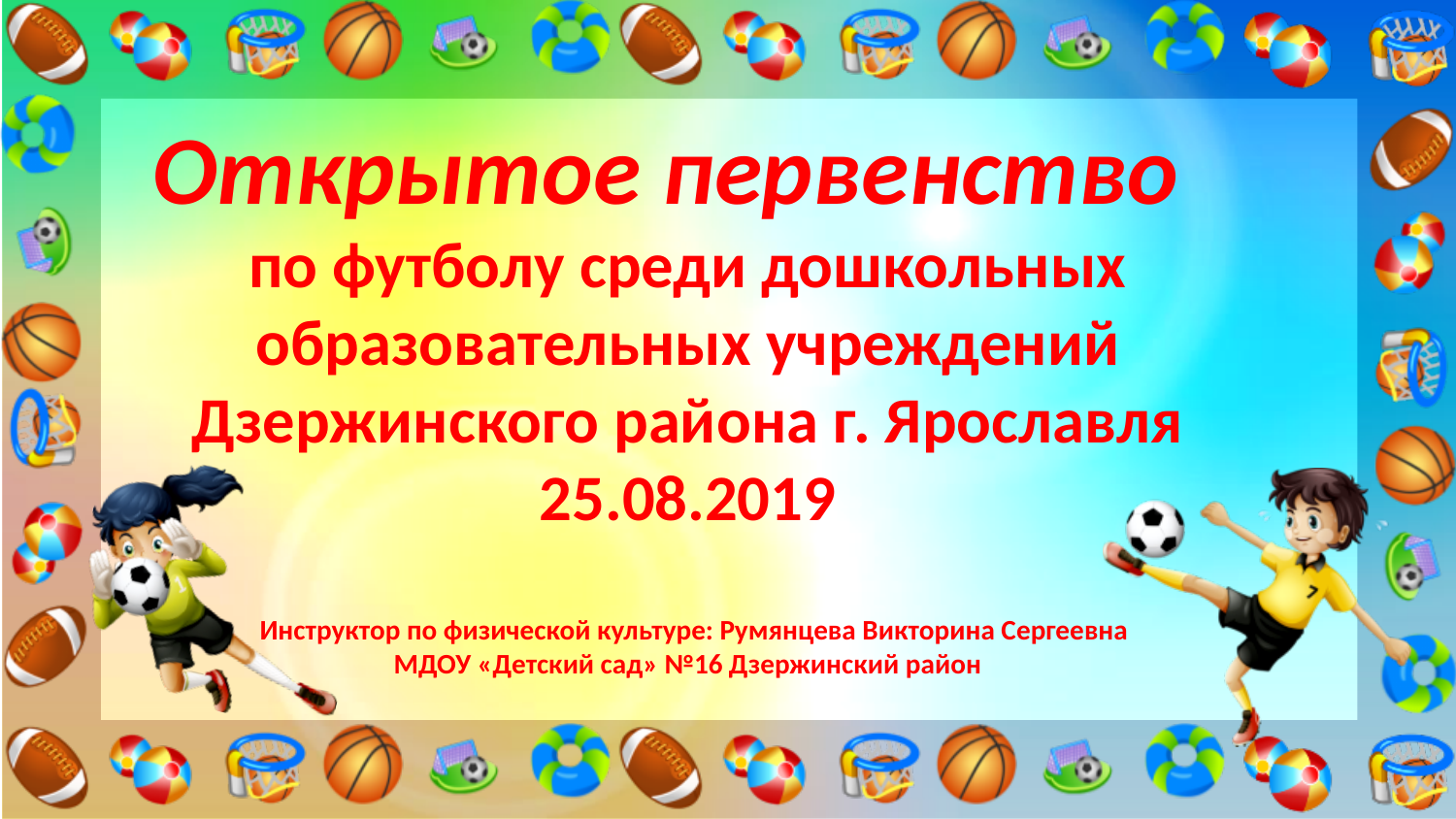

Открытое первенство
по футболу среди дошкольных образовательных учреждений Дзержинского района г. Ярославля
25.08.2019

     Инструктор по физической культуре: Румянцева Викторина Сергеевна
 МДОУ «Детский сад» №16 Дзержинский район